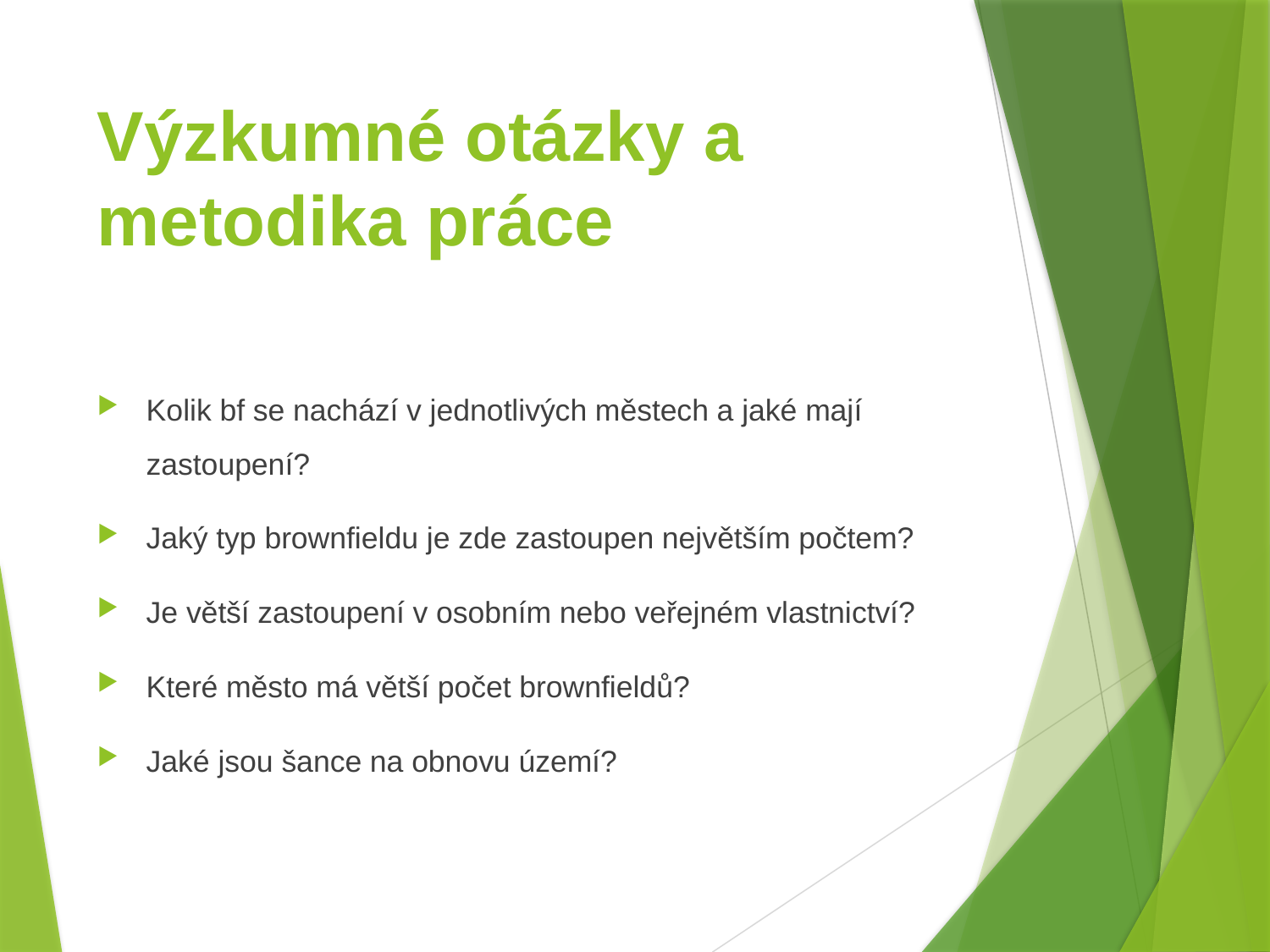

# Výzkumné otázky a metodika práce
Kolik bf se nachází v jednotlivých městech a jaké mají zastoupení?
Jaký typ brownfieldu je zde zastoupen největším počtem?
Je větší zastoupení v osobním nebo veřejném vlastnictví?
Které město má větší počet brownfieldů?
Jaké jsou šance na obnovu území?